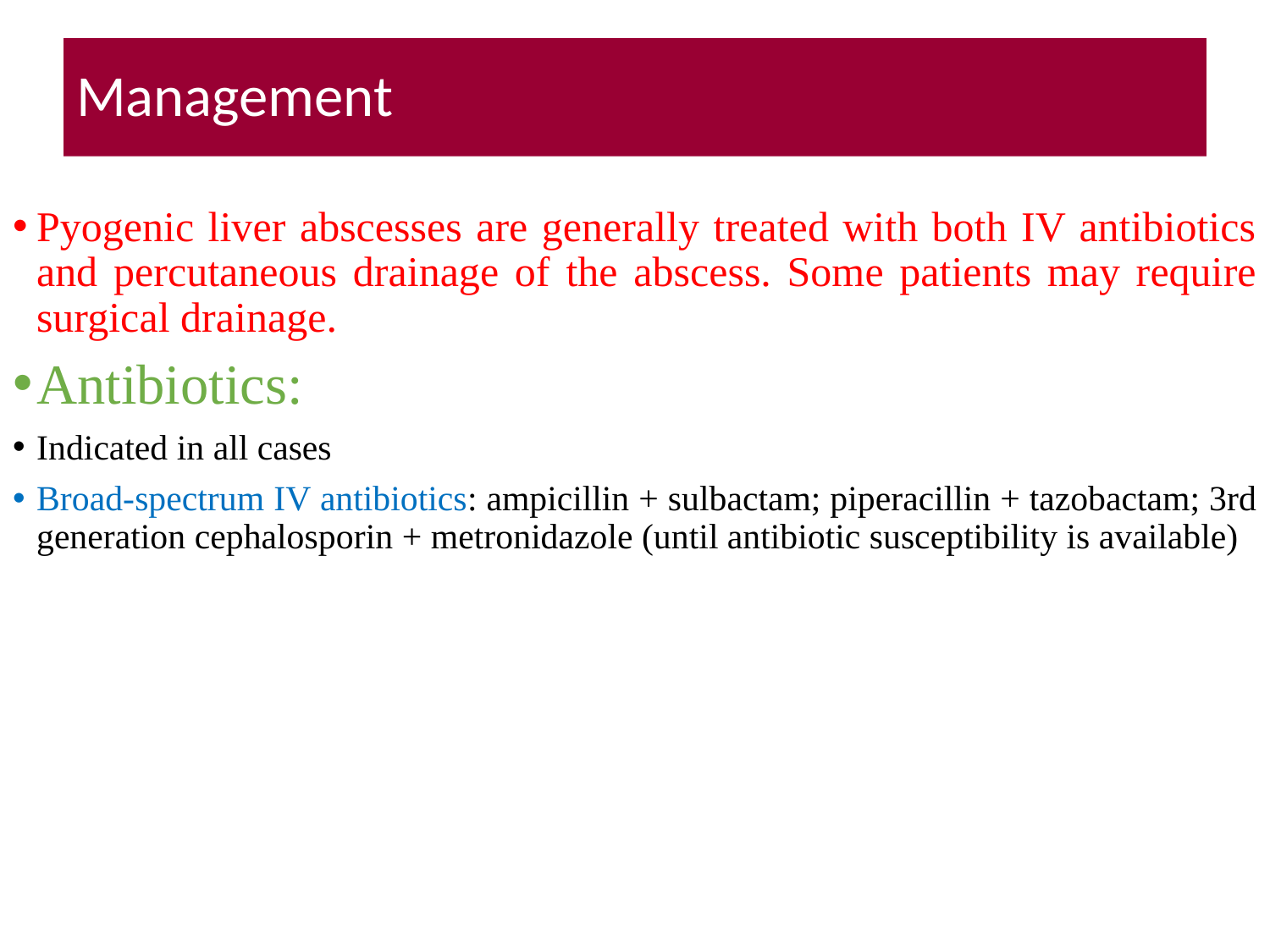

# Management
Pyogenic liver abscesses are generally treated with both IV antibiotics and percutaneous drainage of the abscess. Some patients may require surgical drainage.
Antibiotics:
Indicated in all cases
Broad-spectrum IV antibiotics: ampicillin + sulbactam; piperacillin + tazobactam; 3rd generation cephalosporin + metronidazole (until antibiotic susceptibility is available)